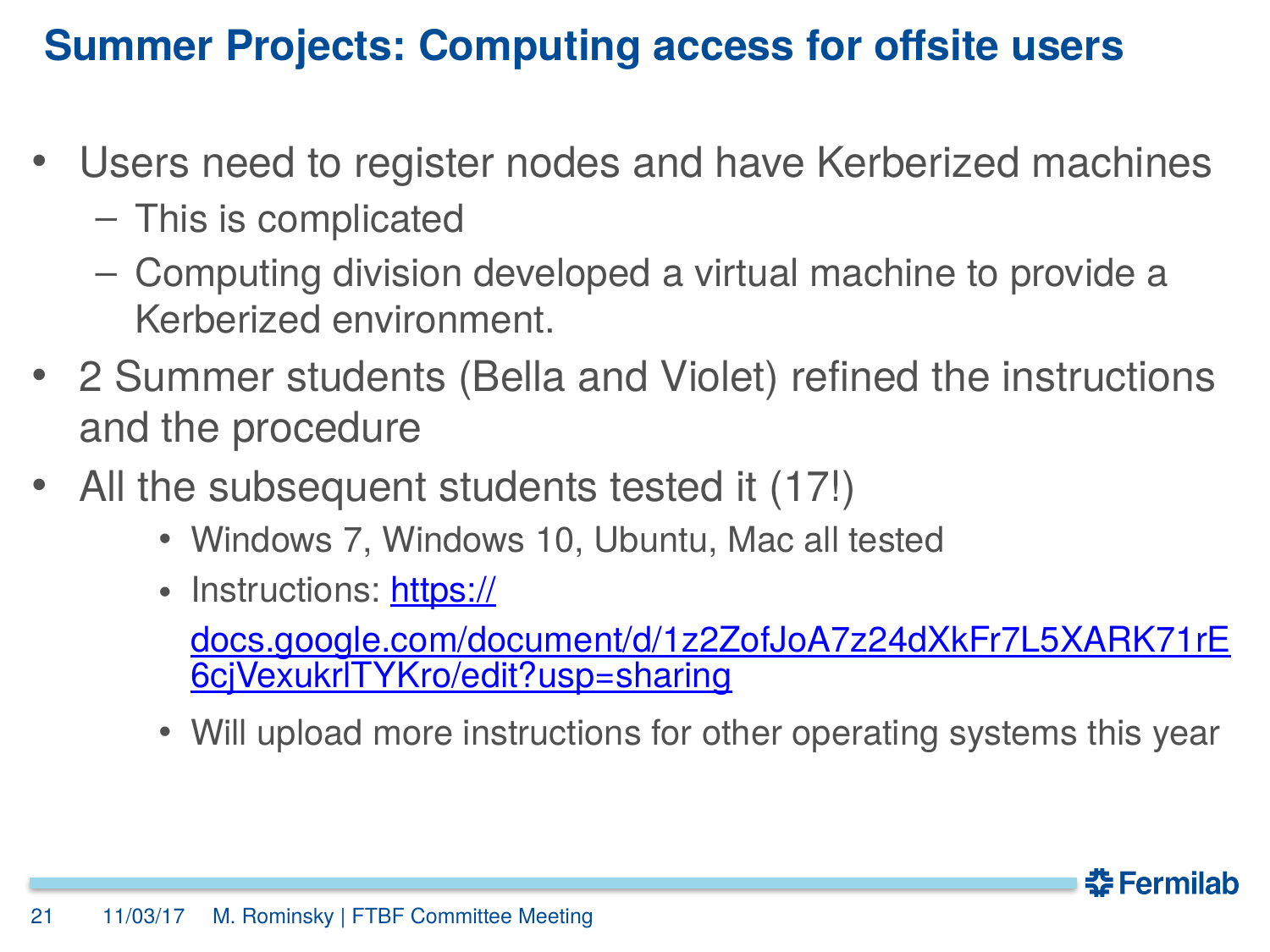

# Summer Projects: Computing access for offsite users
Users need to register nodes and have Kerberized machines
This is complicated
Computing division developed a virtual machine to provide a Kerberized environment.
2 Summer students (Bella and Violet) refined the instructions and the procedure
All the subsequent students tested it (17!)
Windows 7, Windows 10, Ubuntu, Mac all tested
Instructions: https://docs.google.com/document/d/1z2ZofJoA7z24dXkFr7L5XARK71rE6cjVexukrlTYKro/edit?usp=sharing
Will upload more instructions for other operating systems this year
21
11/03/17
M. Rominsky | FTBF Committee Meeting